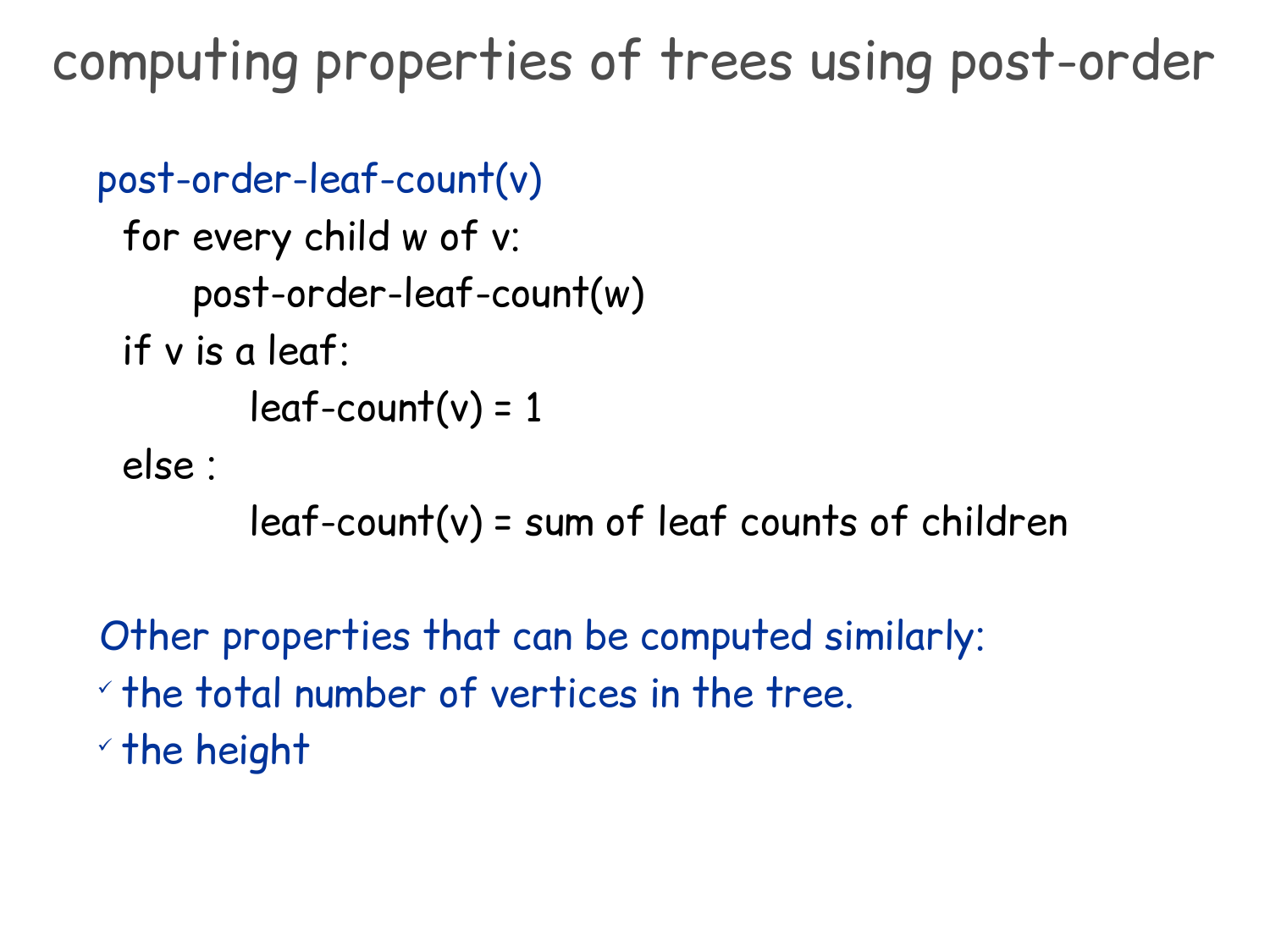

# computing properties of trees using post-order
post-order-leaf-count(v)
for every child w of v:
      post-order-leaf-count(w)
if v is a leaf:
	leaf-count(v) = 1
else :
	leaf-count(v) = sum of leaf counts of children

Other properties that can be computed similarly:
the total number of vertices in the tree.
the height